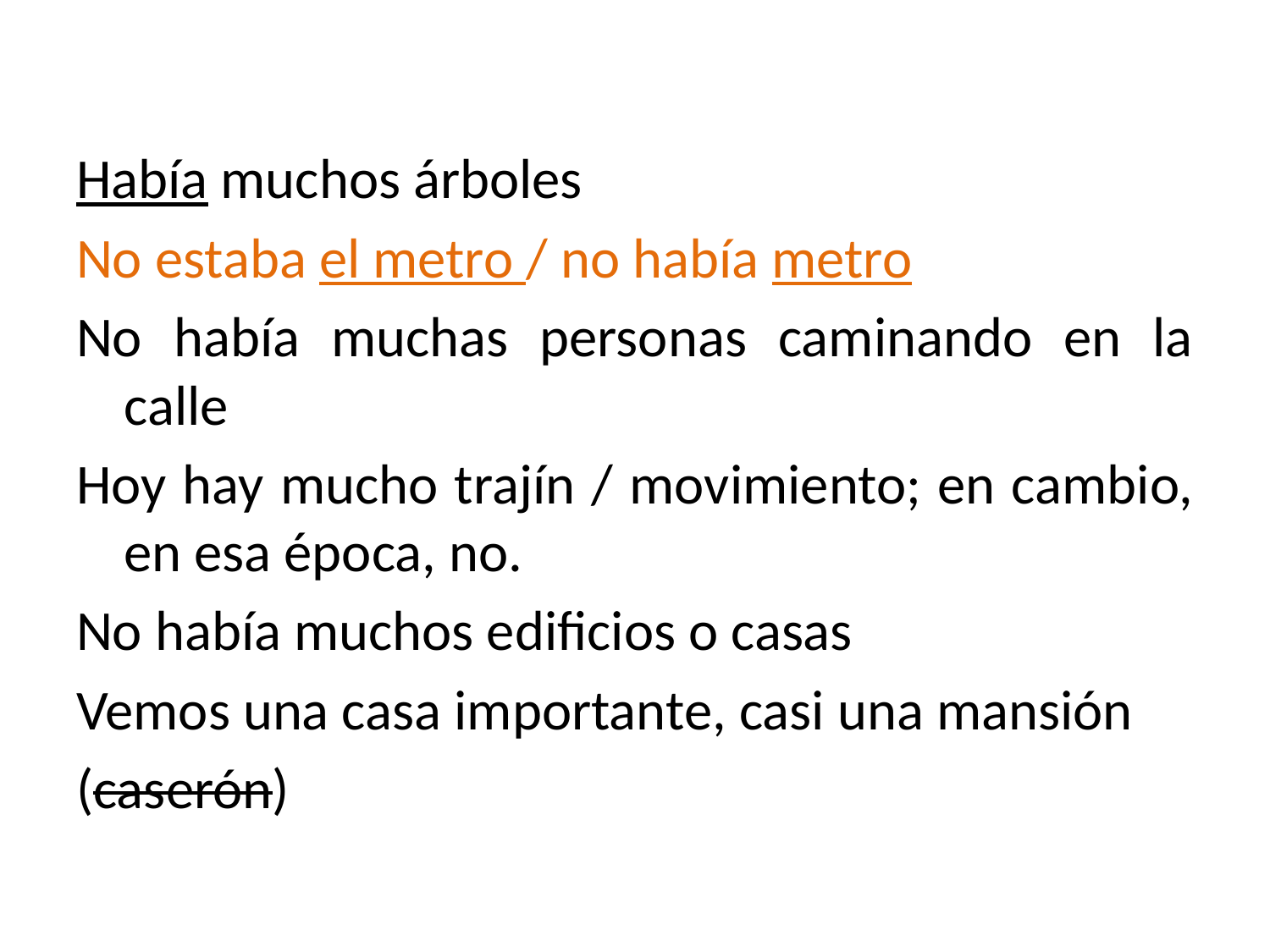

Había muchos árboles
No estaba el metro / no había metro
No había muchas personas caminando en la calle
Hoy hay mucho trajín / movimiento; en cambio, en esa época, no.
No había muchos edificios o casas
Vemos una casa importante, casi una mansión
(caserón)